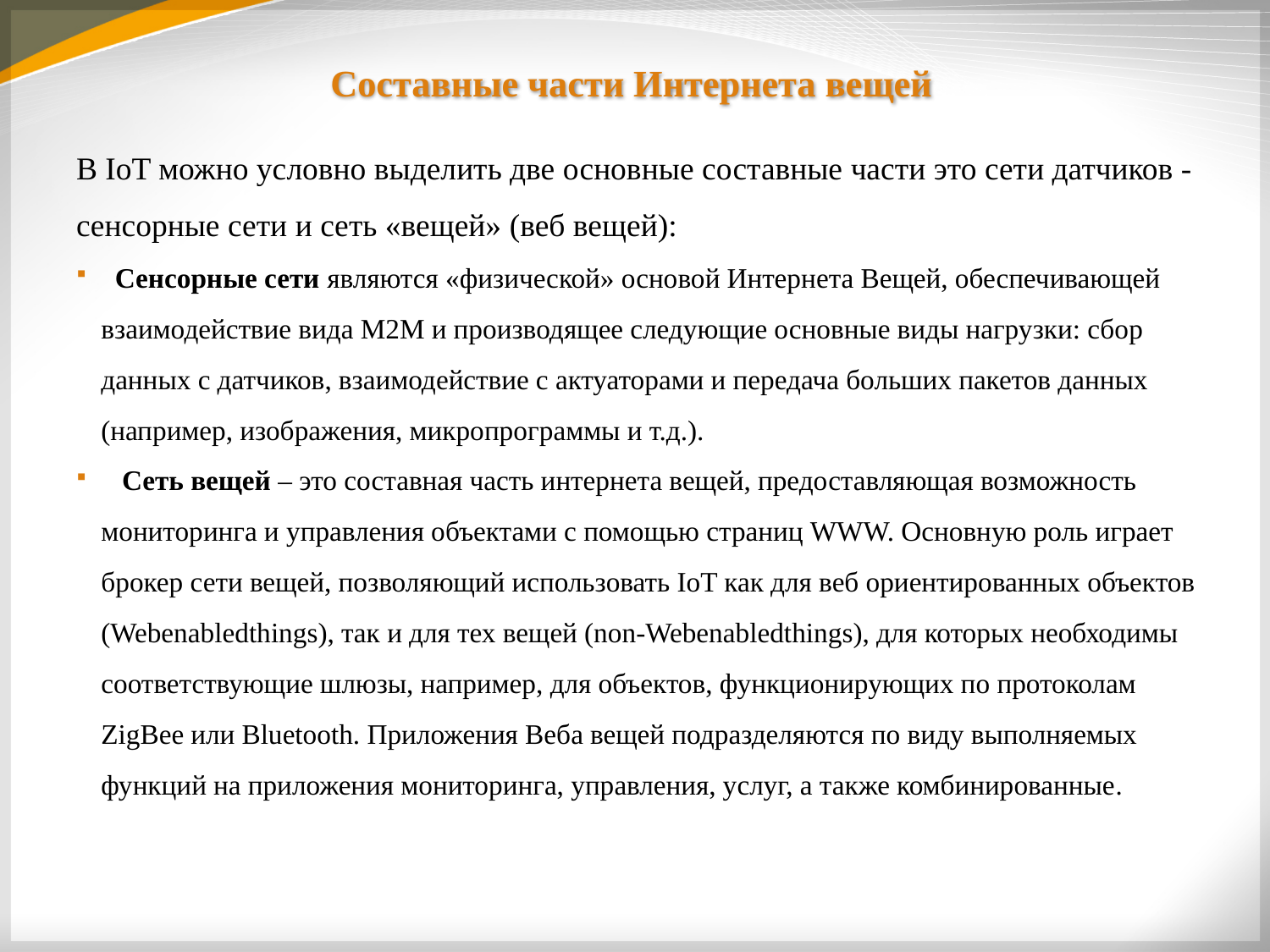

# Составные части Интернета вещей
В IoT можно условно выделить две основные составные части это сети датчиков - сенсорные сети и сеть «вещей» (веб вещей):
  Сенсорные сети являются «физической» основой Интернета Вещей, обеспечивающей взаимодействие вида M2M и производящее следующие основные виды нагрузки: сбор данных с датчиков, взаимодействие с актуаторами и передача больших пакетов данных (например, изображения, микропрограммы и т.д.).
   Сеть вещей – это составная часть интернета вещей, предоставляющая возможность мониторинга и управления объектами с помощью страниц WWW. Основную роль играет брокер сети вещей, позволяющий использовать IoT как для веб ориентированных объектов (Webenabledthings), так и для тех вещей (non-Webenabledthings), для которых необходимы соответствующие шлюзы, например, для объектов, функционирующих по протоколам ZigBee или Bluetooth. Приложения Веба вещей подразделяются по виду выполняемых функций на приложения мониторинга, управления, услуг, а также комбинированные.